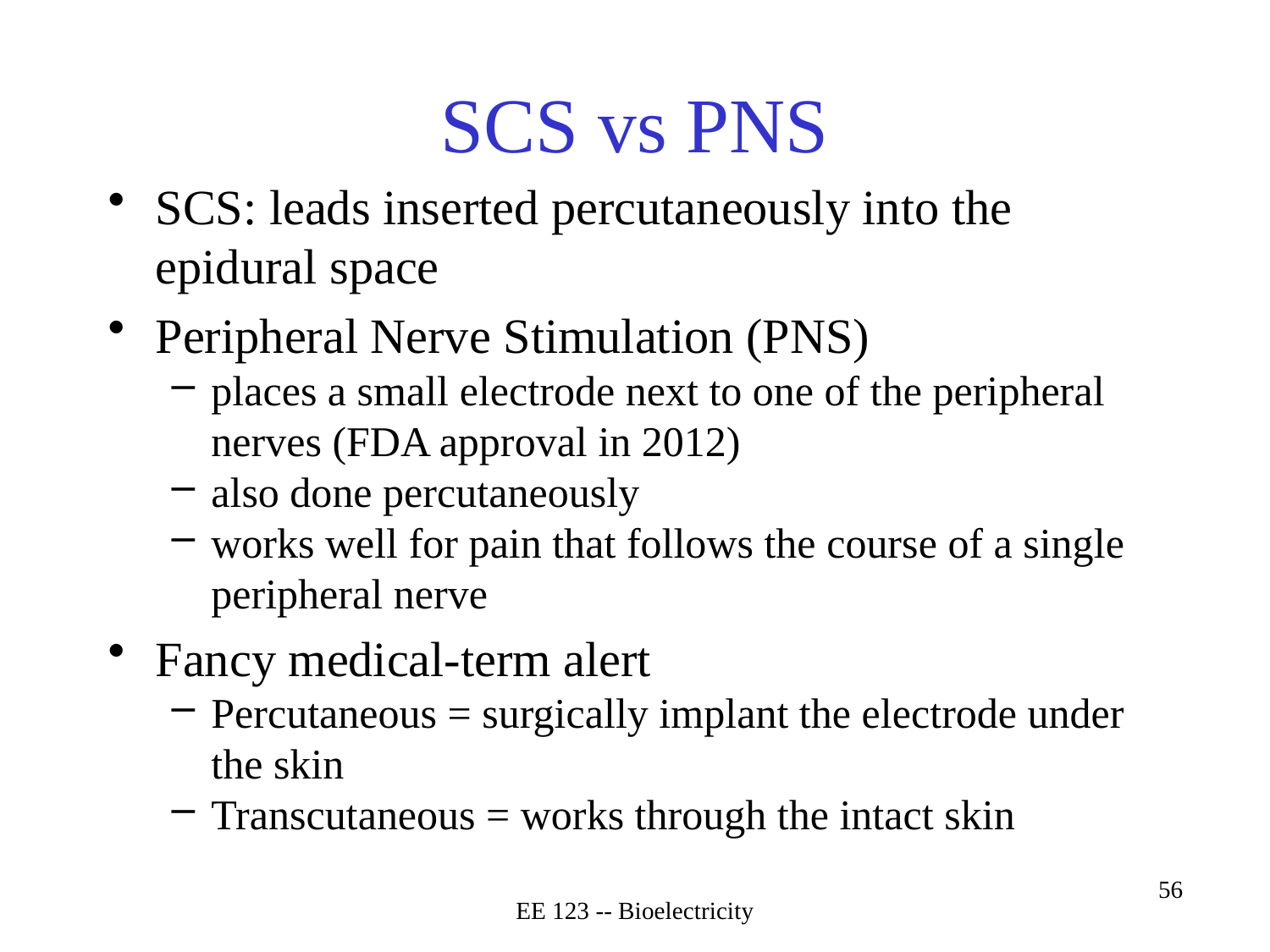

# SCS vs PNS
SCS: leads inserted percutaneously into the epidural space
Peripheral Nerve Stimulation (PNS)
places a small electrode next to one of the peripheral nerves (FDA approval in 2012)
also done percutaneously
works well for pain that follows the course of a single peripheral nerve
Fancy medical-term alert
Percutaneous = surgically implant the electrode under the skin
Transcutaneous = works through the intact skin

EE 123 -- Bioelectricity